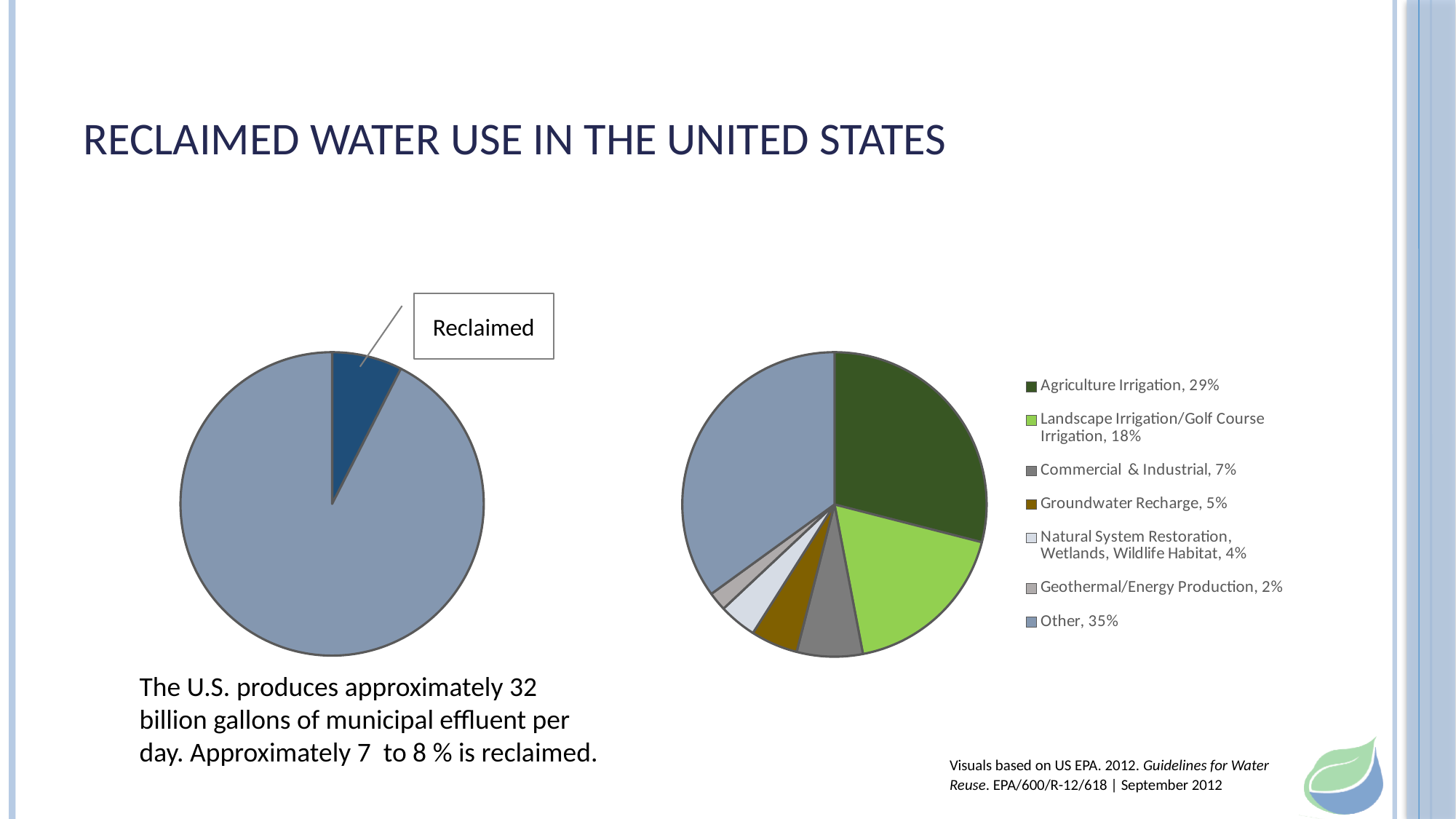

# Reclaimed Water Use in the United States
Reclaimed

### Chart

| Category |  |
|---|---|

### Chart

| Category |  |
|---|---|
| Agriculture Irrigation, 29% | 29.0 |
| Landscape Irrigation/Golf Course Irrigation, 18% | 18.0 |
| Commercial  & Industrial, 7% | 7.0 |
| Groundwater Recharge, 5% | 5.0 |
| Natural System Restoration, Wetlands, Wildlife Habitat, 4% | 4.0 |
| Geothermal/Energy Production, 2% | 2.0 |
| Other, 35% | 35.0 |
The U.S. produces approximately 32 billion gallons of municipal effluent per day. Approximately 7  to 8 % is reclaimed.
Visuals based on US EPA. 2012. Guidelines for Water Reuse. EPA/600/R-12/618 | September 2012